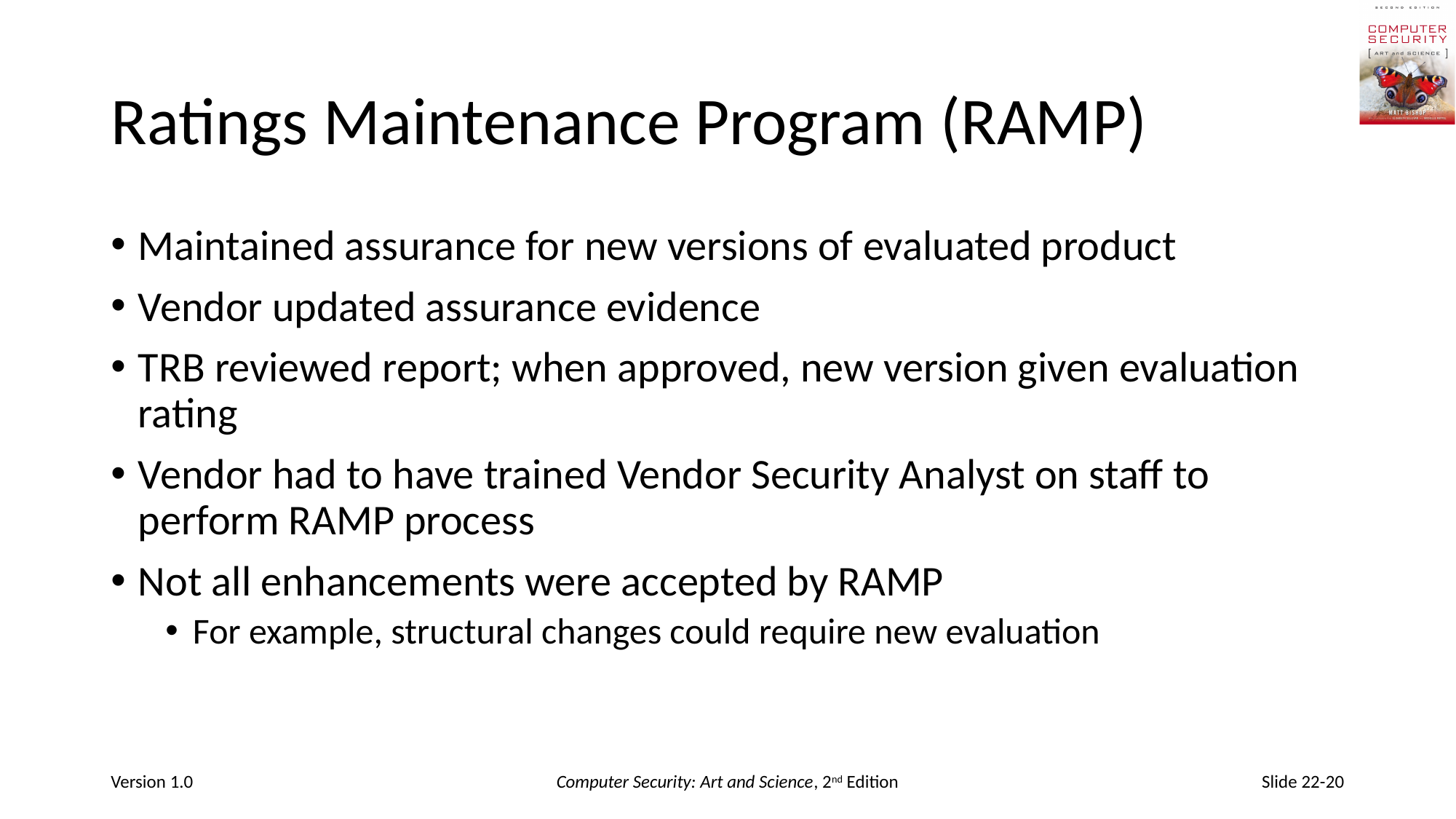

# Ratings Maintenance Program (RAMP)
Maintained assurance for new versions of evaluated product
Vendor updated assurance evidence
TRB reviewed report; when approved, new version given evaluation rating
Vendor had to have trained Vendor Security Analyst on staff to perform RAMP process
Not all enhancements were accepted by RAMP
For example, structural changes could require new evaluation
Version 1.0
Computer Security: Art and Science, 2nd Edition
Slide 22-20